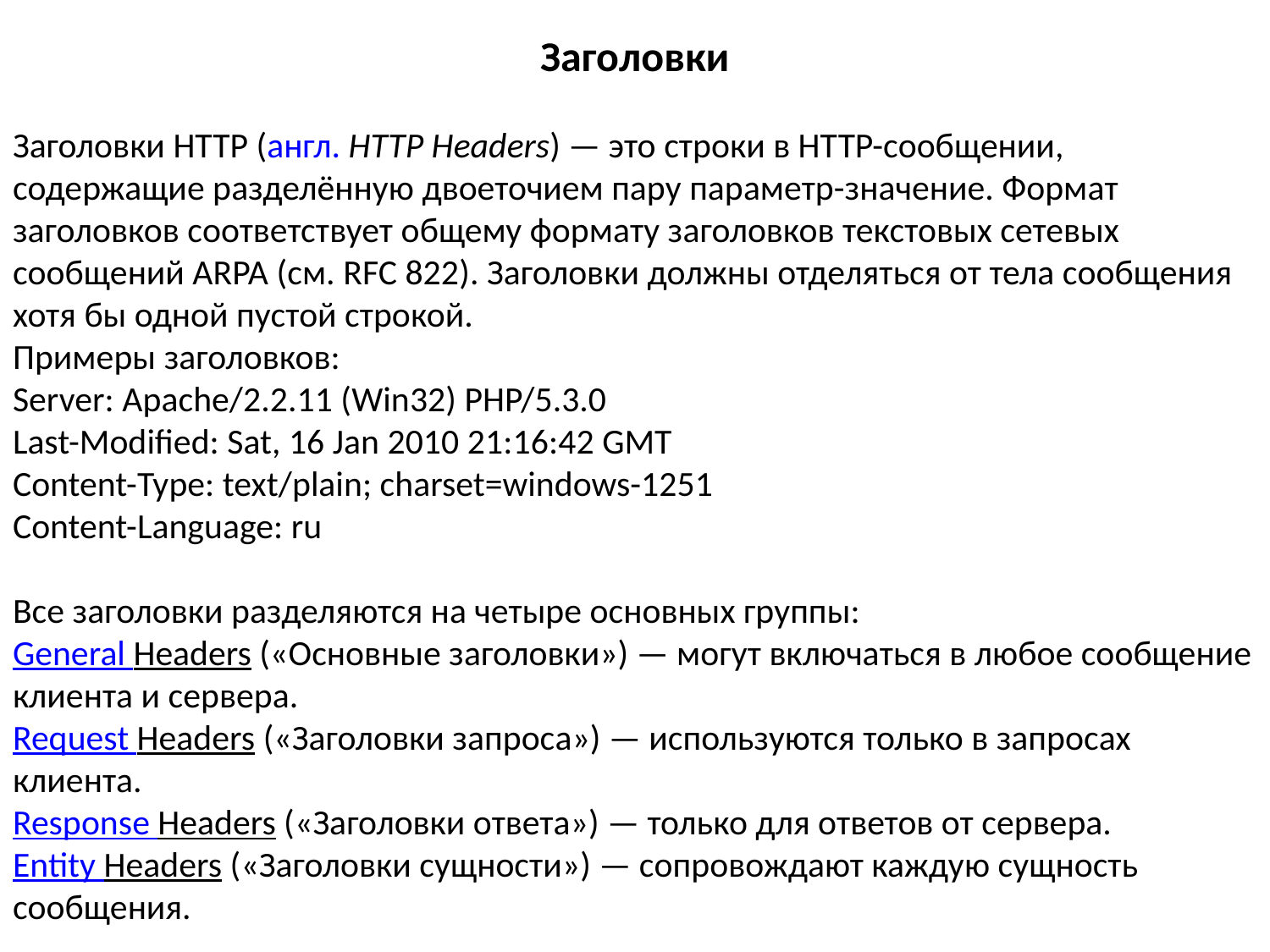

Заголовки

Заголовки HTTP (англ. HTTP Headers) — это строки в HTTP-сообщении, содержащие разделённую двоеточием пару параметр-значение. Формат заголовков соответствует общему формату заголовков текстовых сетевых сообщений ARPA (см. RFC 822). Заголовки должны отделяться от тела сообщения хотя бы одной пустой строкой.
Примеры заголовков:
Server: Apache/2.2.11 (Win32) PHP/5.3.0
Last-Modified: Sat, 16 Jan 2010 21:16:42 GMT
Content-Type: text/plain; charset=windows-1251
Content-Language: ru

Все заголовки разделяются на четыре основных группы:
General Headers («Основные заголовки») — могут включаться в любое сообщение клиента и сервера.
Request Headers («Заголовки запроса») — используются только в запросах клиента.
Response Headers («Заголовки ответа») — только для ответов от сервера.
Entity Headers («Заголовки сущности») — сопровождают каждую сущность сообщения.